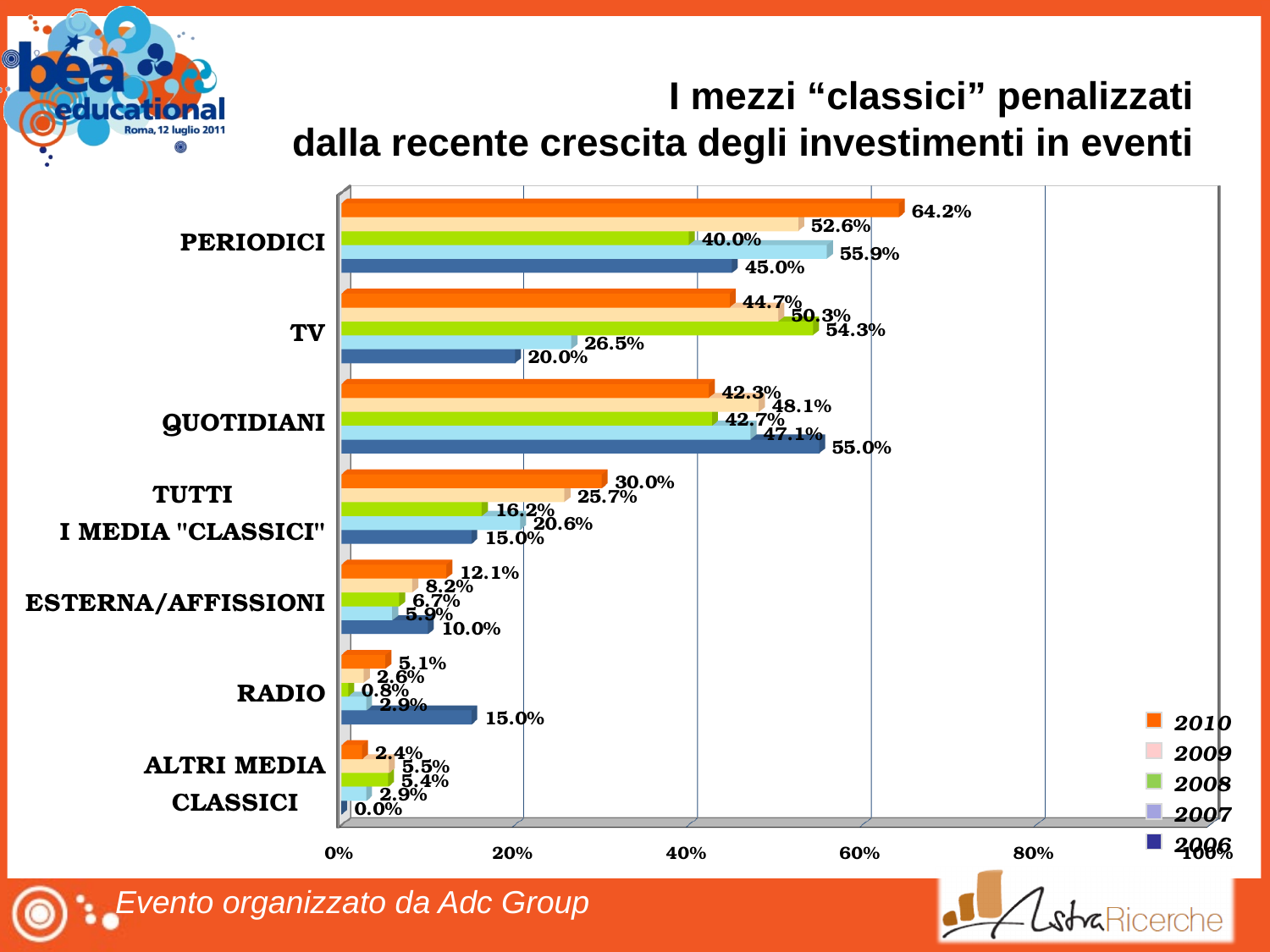

# I mezzi “classici” penalizzati dalla recente crescita degli investimenti in eventi

[unsupported chart]

2010
2009
2008
2007
2006